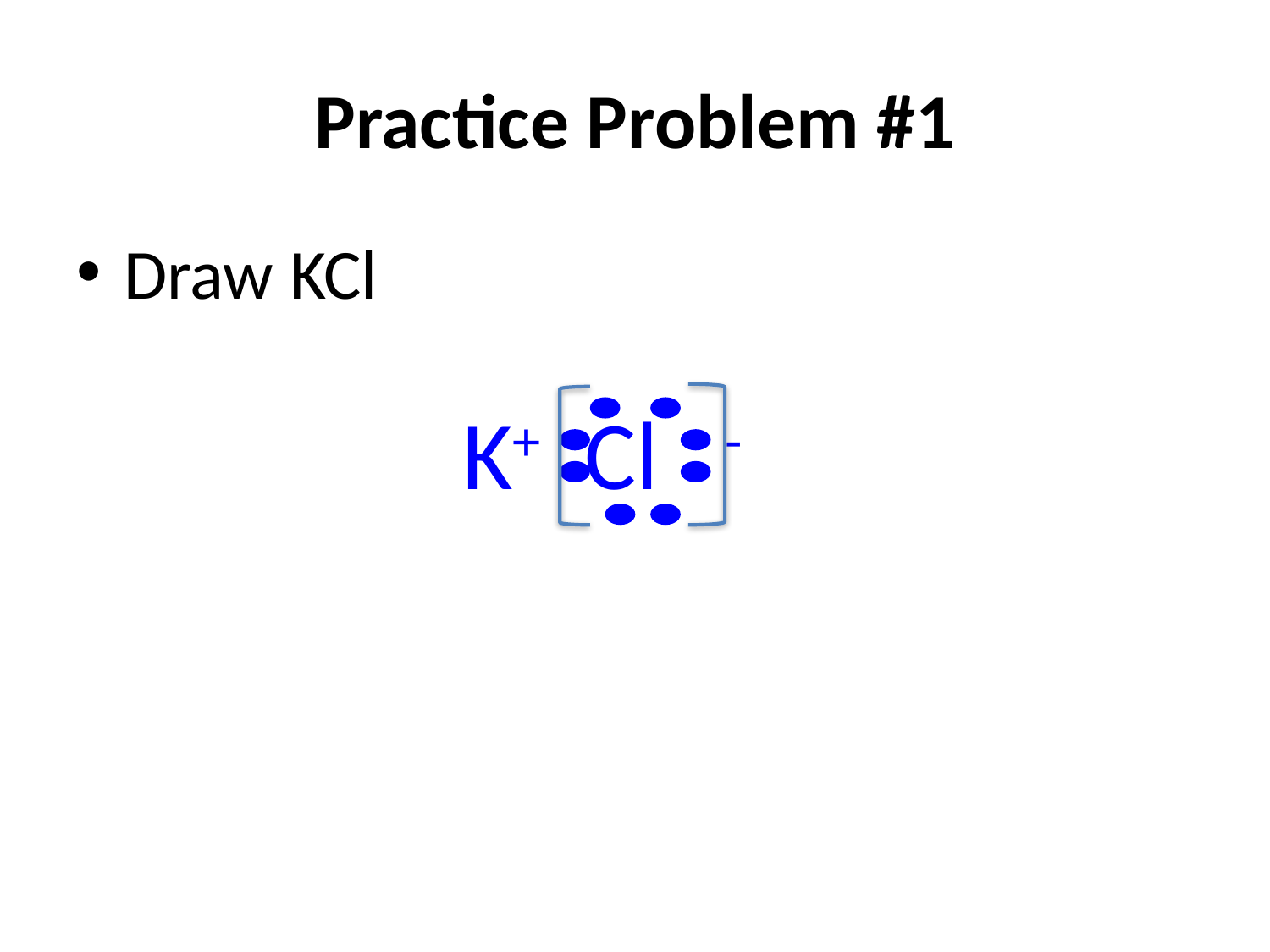

# Practice Problem #1
Draw KCl

K+  Cl   -